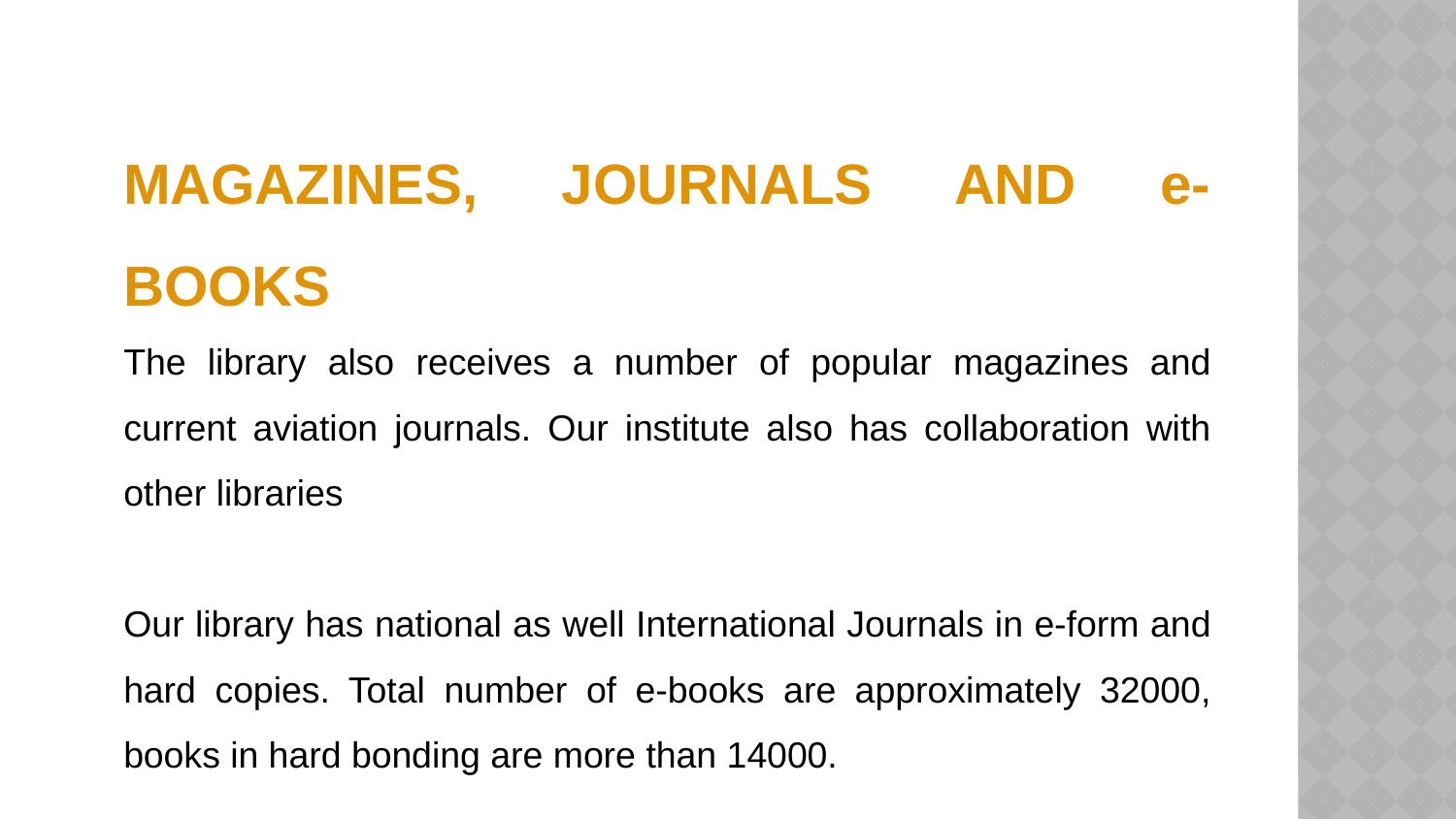

MAGAZINES, JOURNALS AND e-BOOKS
The library also receives a number of popular magazines and current aviation journals. Our institute also has collaboration with other libraries

Our library has national as well International Journals in e-form and hard copies. Total number of e-books are approximately 32000, books in hard bonding are more than 14000.

OUR LIBRARY IS SPREAD OVER 410 SQ MTS OF AREA